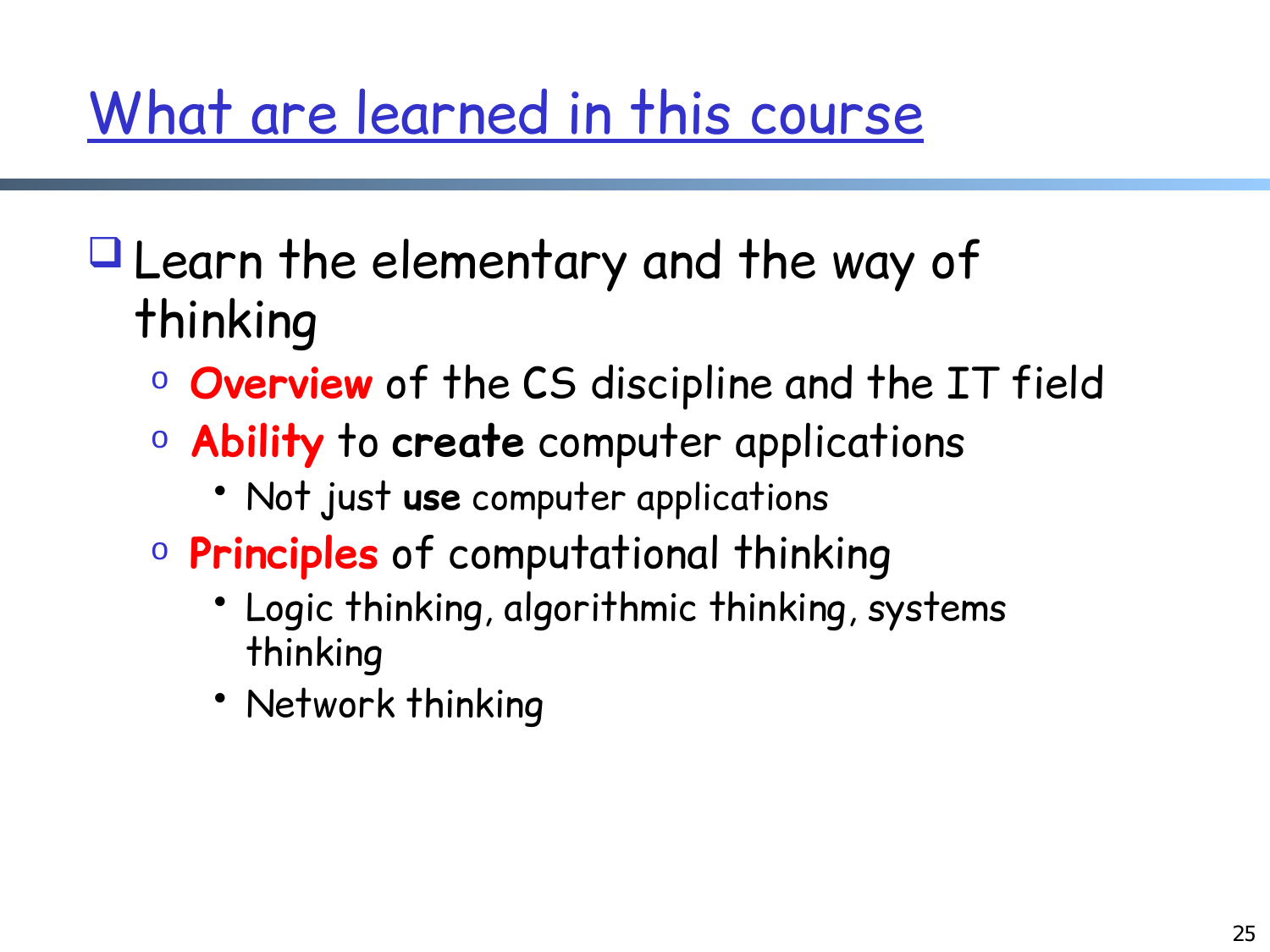

# What are learned in this course
Learn the elementary and the way of thinking
Overview of the CS discipline and the IT field
Ability to create computer applications
Not just use computer applications
Principles of computational thinking
Logic thinking, algorithmic thinking, systems thinking
Network thinking
25